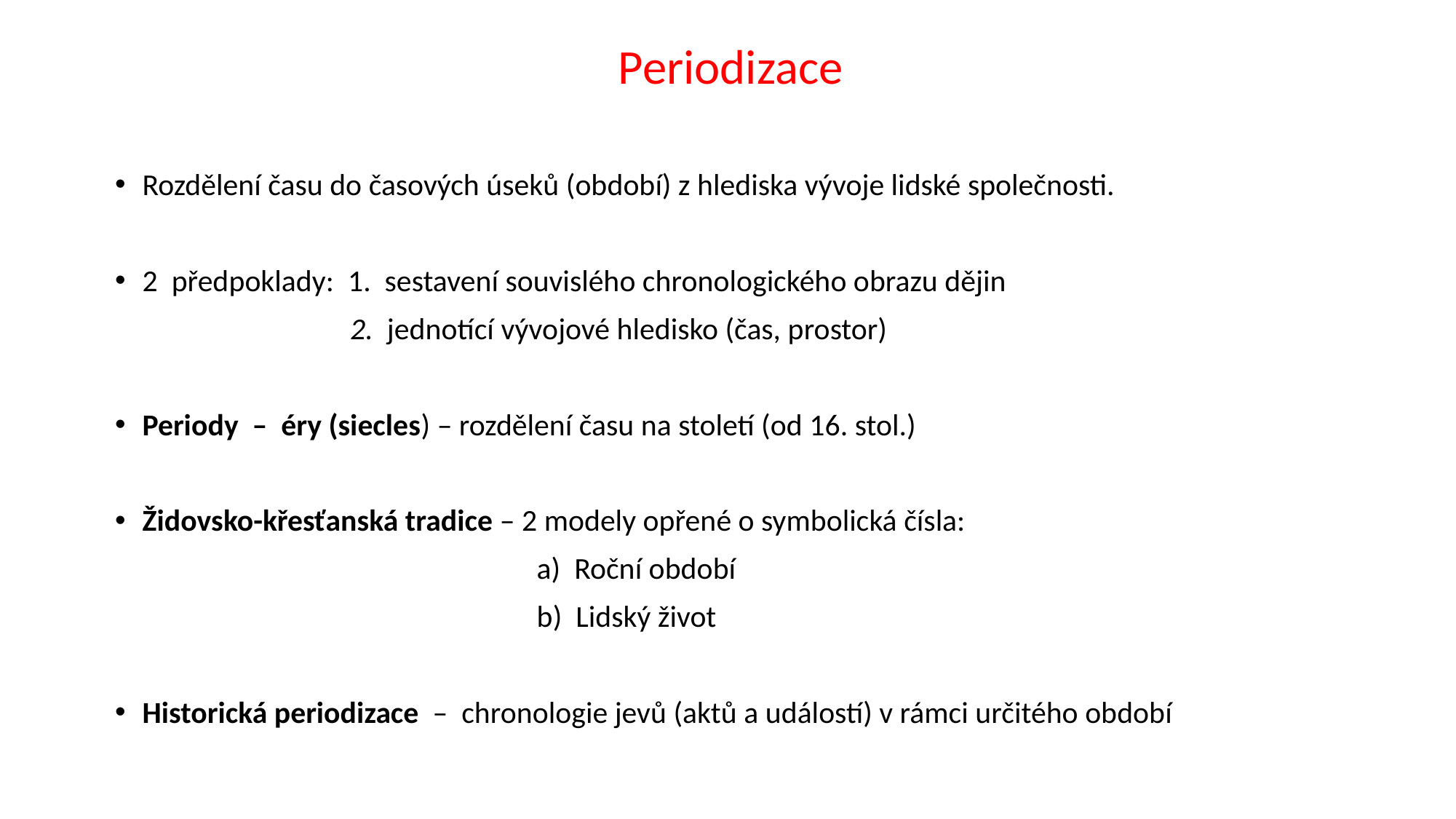

# Periodizace
Rozdělení času do časových úseků (období) z hlediska vývoje lidské společnosti.

2  předpoklady:  1.  sestavení souvislého chronologického obrazu dějin
                                  2.  jednotící vývojové hledisko (čas, prostor)

Periody  –  éry (siecles) – rozdělení času na století (od 16. stol.)

Židovsko-křesťanská tradice – 2 modely opřené o symbolická čísla:
                                                             a)  Roční období
                                                             b)  Lidský život

Historická periodizace  –  chronologie jevů (aktů a událostí) v rámci určitého období